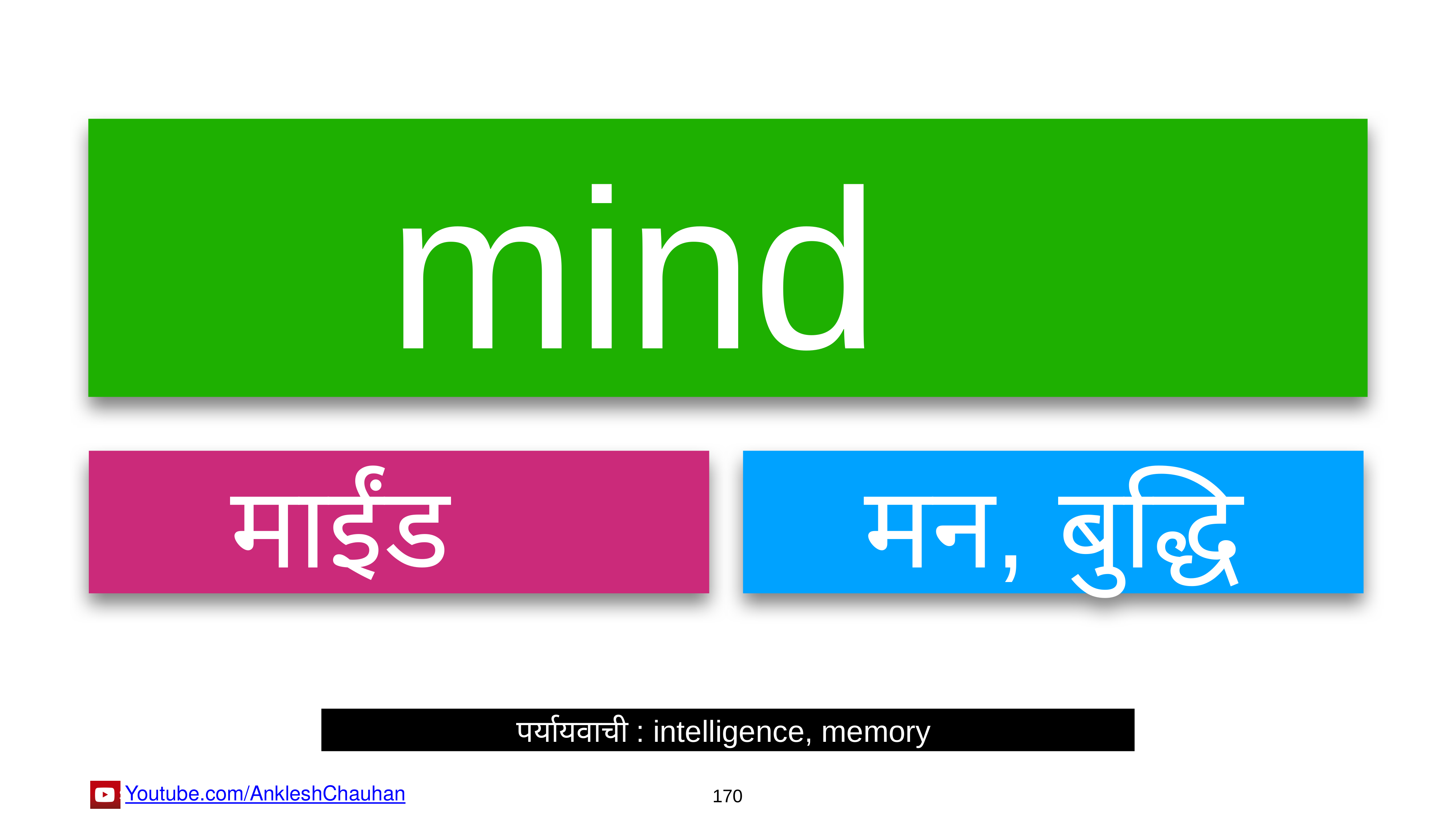

mind
माईंड
मन, बुद्धि
पर्यायवाची : intelligence, memory
170